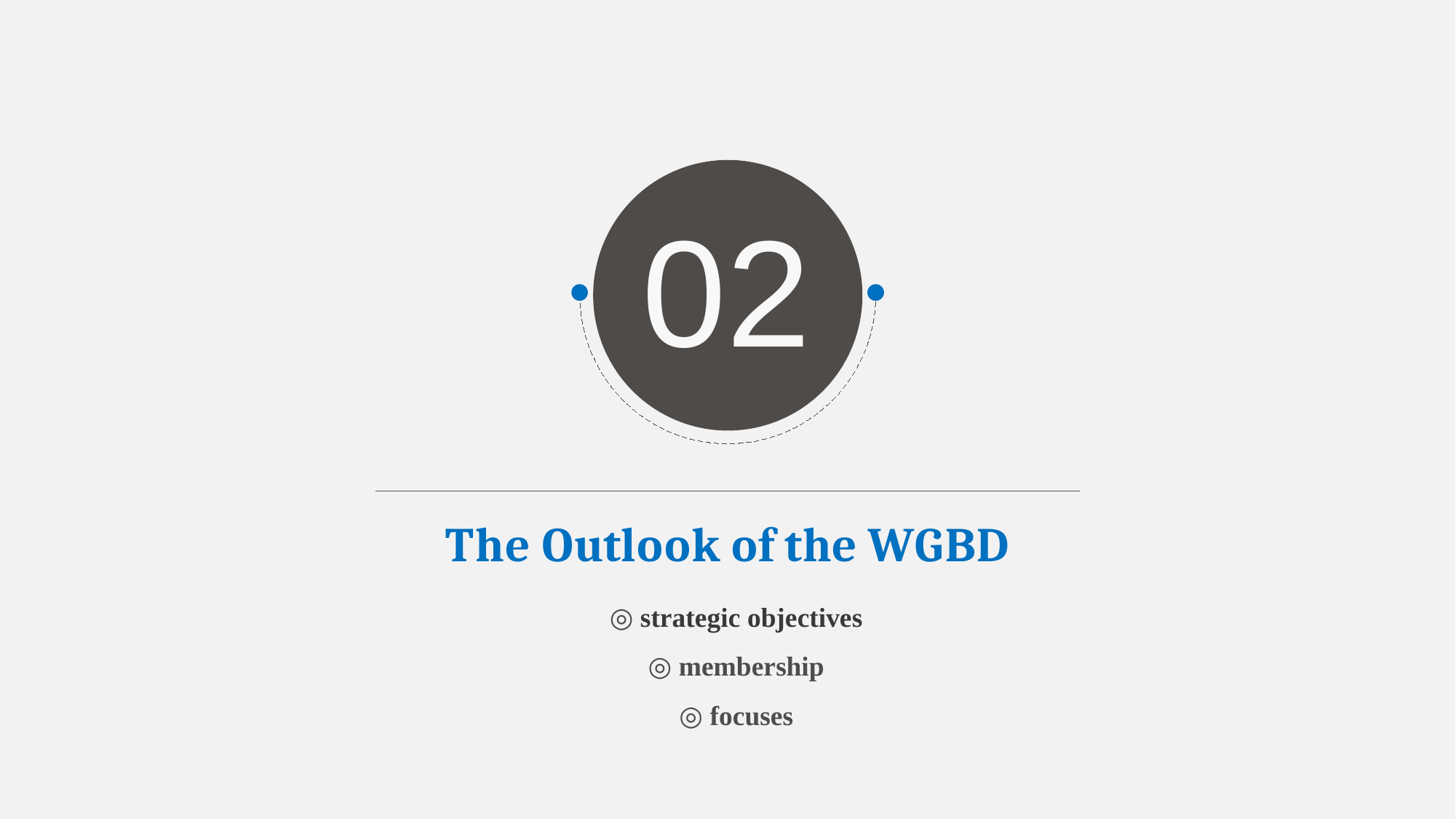

02

The Outlook of the WGBD
◎ strategic objectives
◎ membership
◎ focuses